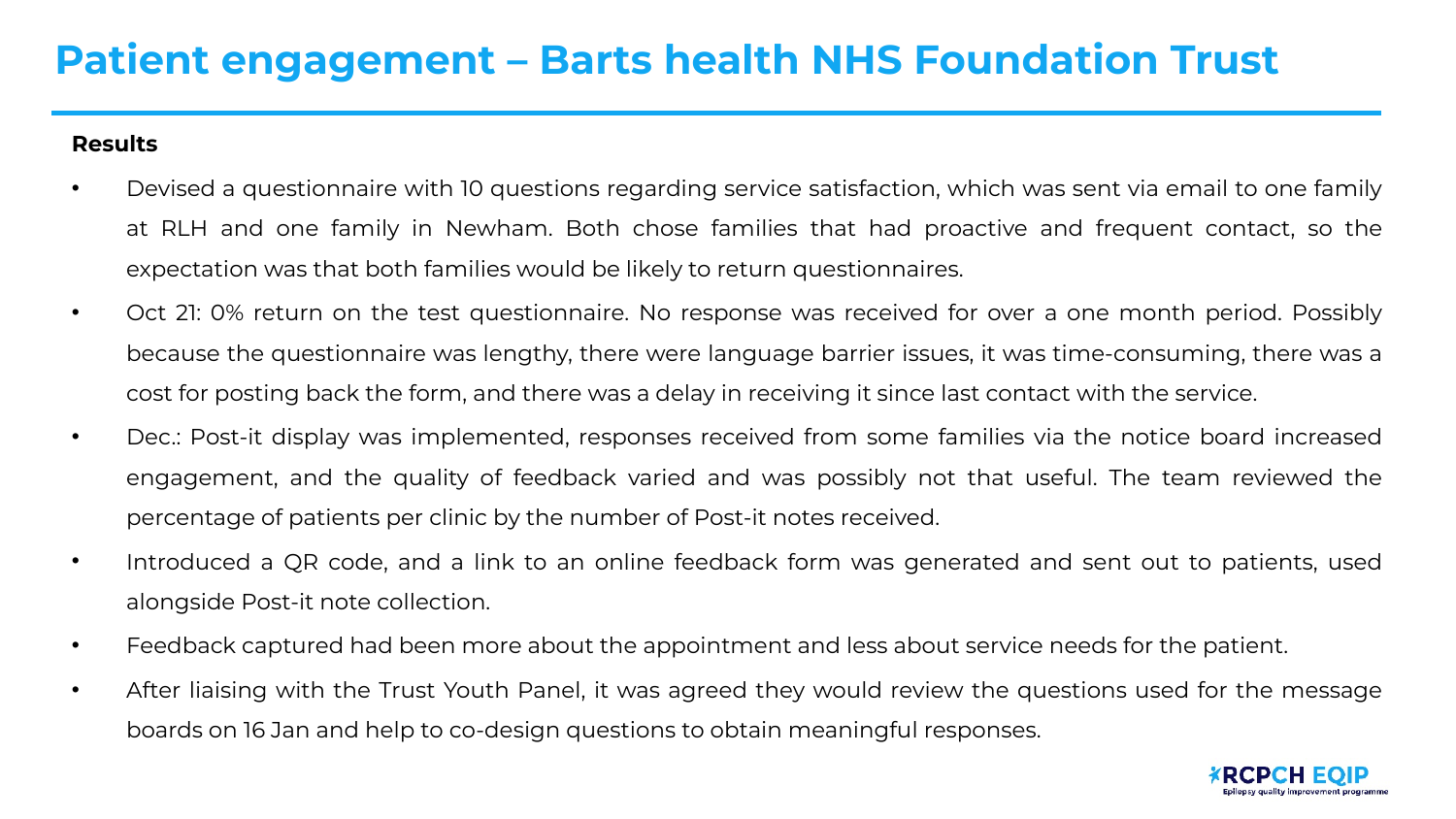

# Patient engagement – Barts health NHS Foundation Trust
Results
Devised a questionnaire with 10 questions regarding service satisfaction, which was sent via email to one family at RLH and one family in Newham. Both chose families that had proactive and frequent contact, so the expectation was that both families would be likely to return questionnaires.
Oct 21: 0% return on the test questionnaire. No response was received for over a one month period. Possibly because the questionnaire was lengthy, there were language barrier issues, it was time-consuming, there was a cost for posting back the form, and there was a delay in receiving it since last contact with the service.
Dec.: Post-it display was implemented, responses received from some families via the notice board increased engagement, and the quality of feedback varied and was possibly not that useful. The team reviewed the percentage of patients per clinic by the number of Post-it notes received.
Introduced a QR code, and a link to an online feedback form was generated and sent out to patients, used alongside Post-it note collection.
Feedback captured had been more about the appointment and less about service needs for the patient.
After liaising with the Trust Youth Panel, it was agreed they would review the questions used for the message boards on 16 Jan and help to co-design questions to obtain meaningful responses.